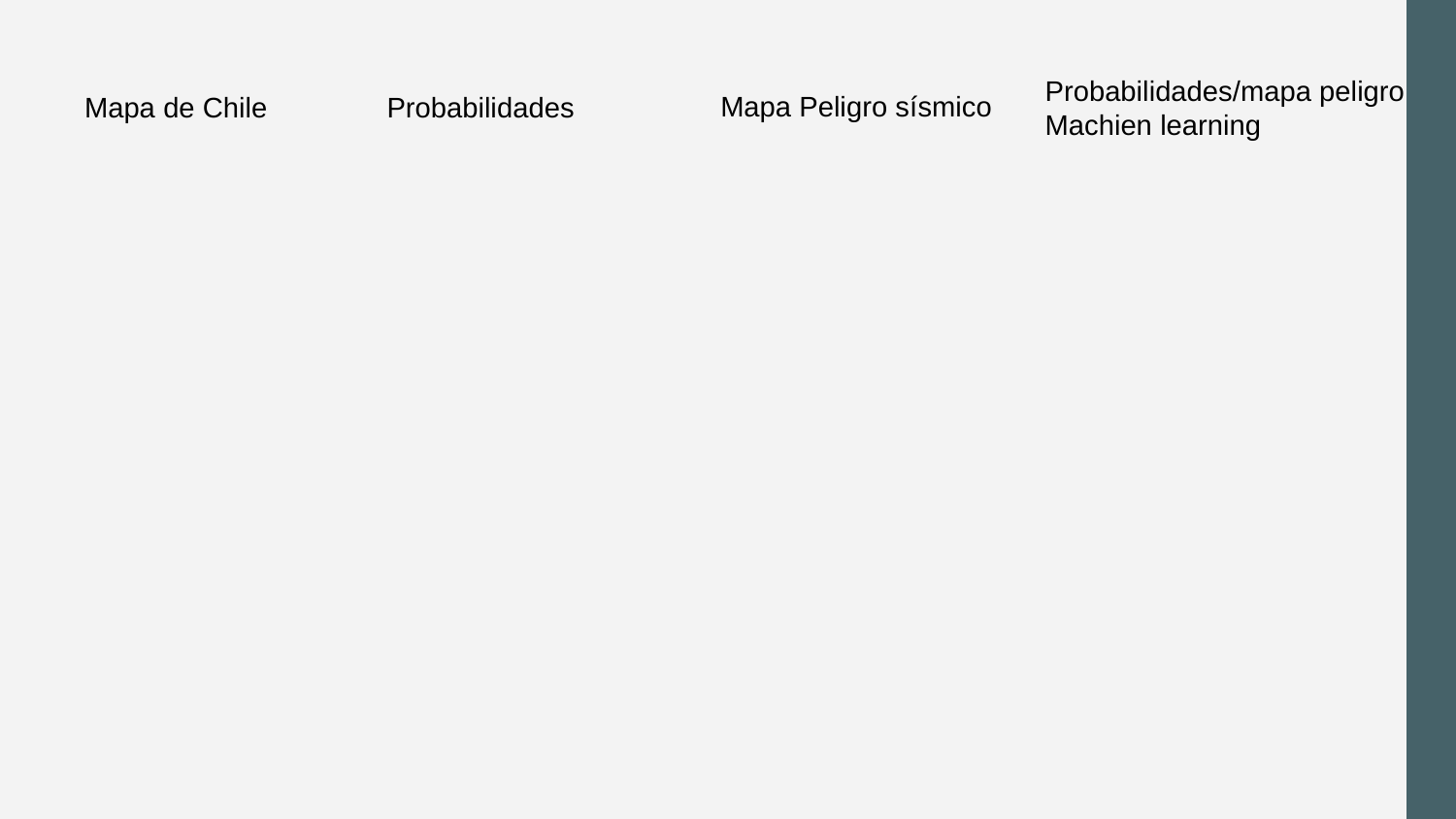

Probabilidades/mapa peligro
Machien learning
Mapa Peligro sísmico
Mapa de Chile
Probabilidades